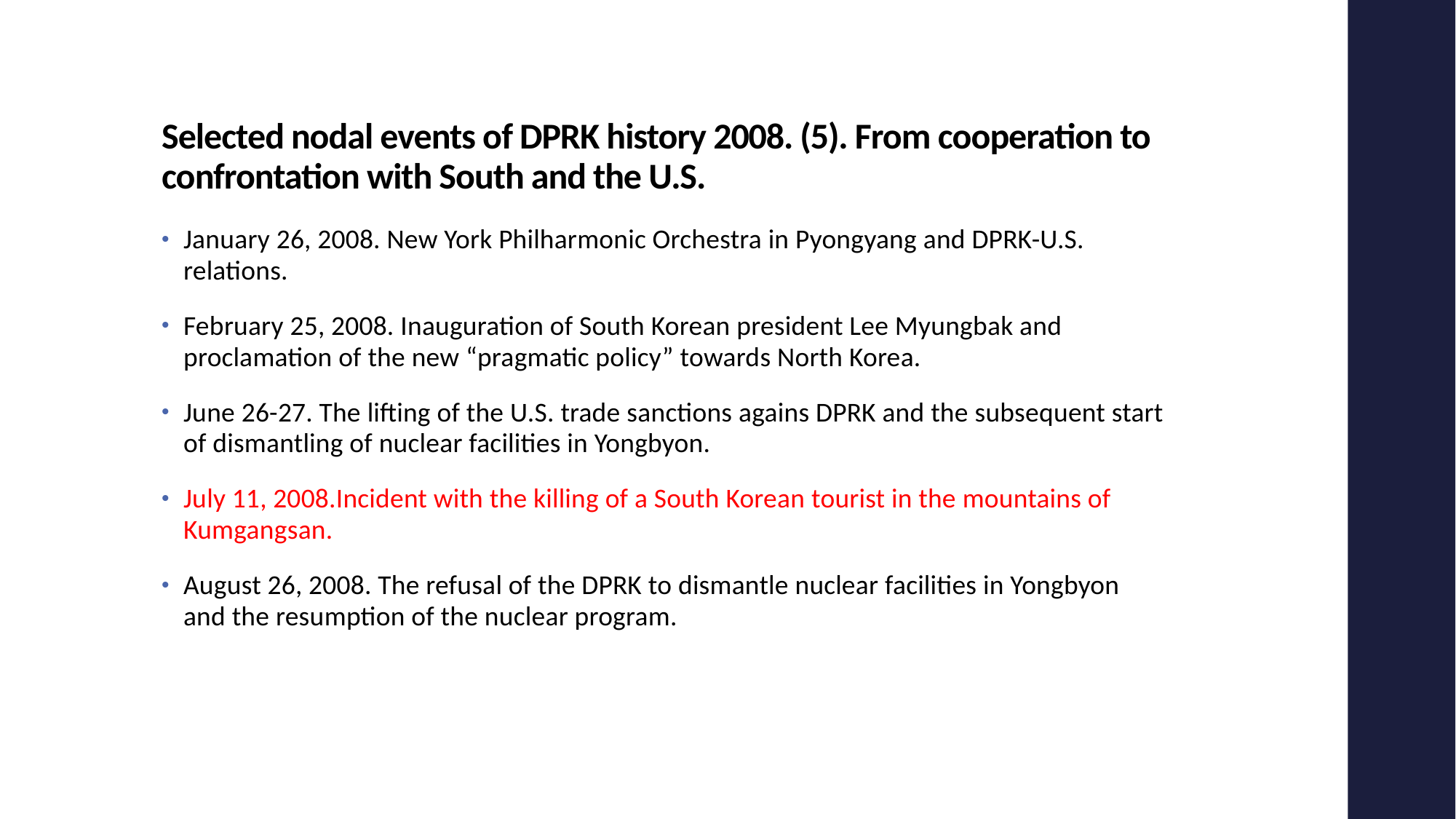

# Selected nodal events of DPRK history 2008. (5). From cooperation to confrontation with South and the U.S.
January 26, 2008. New York Philharmonic Orchestra in Pyongyang and DPRK-U.S. relations.
February 25, 2008. Inauguration of South Korean president Lee Myungbak and proclamation of the new “pragmatic policy” towards North Korea.
June 26-27. The lifting of the U.S. trade sanctions agains DPRK and the subsequent start of dismantling of nuclear facilities in Yongbyon.
July 11, 2008.Incident with the killing of a South Korean tourist in the mountains of Kumgangsan.
August 26, 2008. The refusal of the DPRK to dismantle nuclear facilities in Yongbyon and the resumption of the nuclear program.